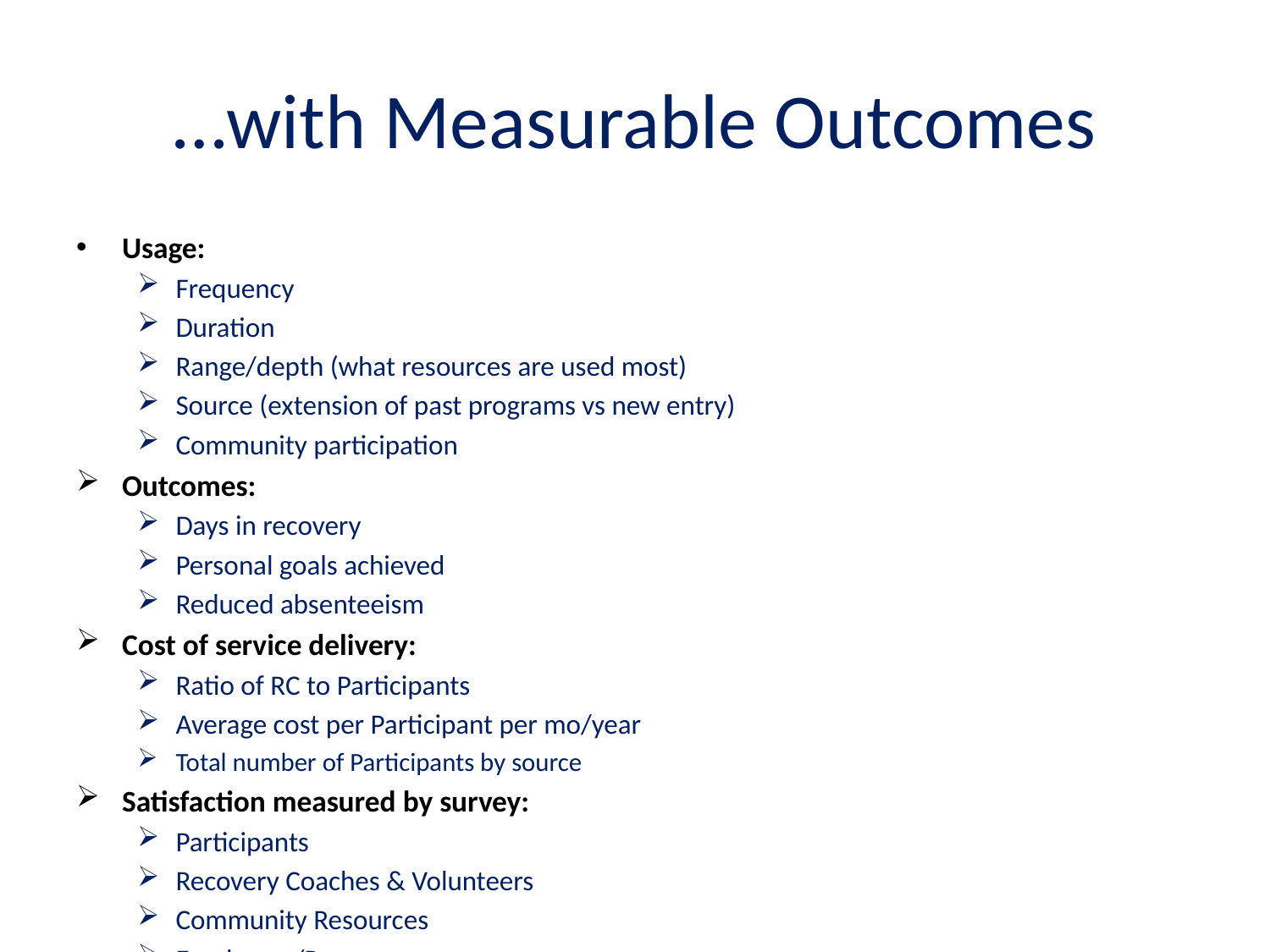

# …with Measurable Outcomes
Usage:
Frequency
Duration
Range/depth (what resources are used most)
Source (extension of past programs vs new entry)
Community participation
Outcomes:
Days in recovery
Personal goals achieved
Reduced absenteeism
Cost of service delivery:
Ratio of RC to Participants
Average cost per Participant per mo/year
Total number of Participants by source
Satisfaction measured by survey:
Participants
Recovery Coaches & Volunteers
Community Resources
Employers/Payers